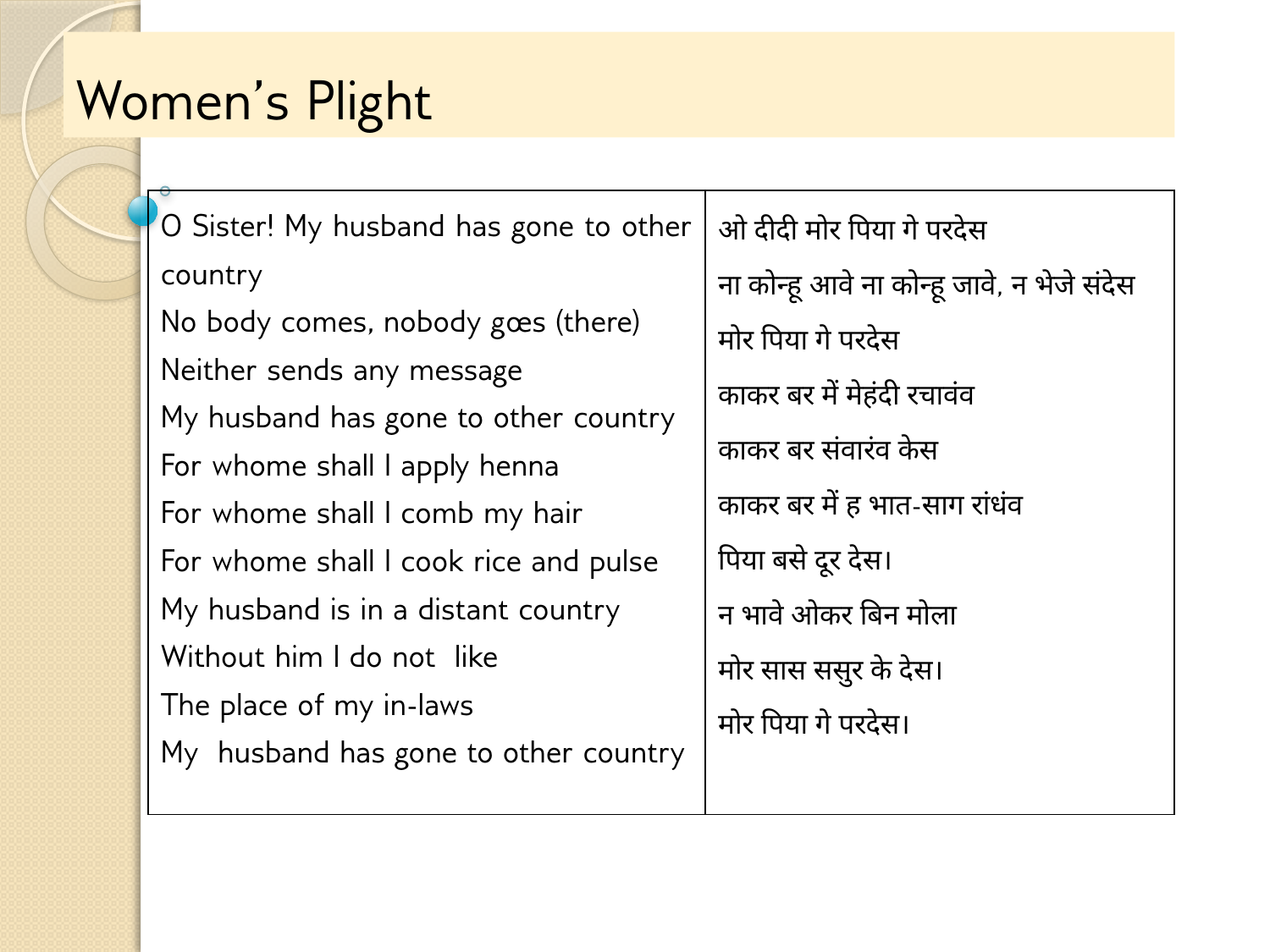

# Women’s Plight
| O Sister! My husband has gone to other country No body comes, nobody goes (there) Neither sends any message My husband has gone to other country For whome shall I apply henna For whome shall I comb my hair For whome shall I cook rice and pulse My husband is in a distant country Without him I do not like The place of my in-laws My husband has gone to other country | ओ दीदी मोर पिया गे परदेस ना कोन्हू आवे ना कोन्हू जावे, न भेजे संदेस मोर पिया गे परदेस काकर बर में मेहंदी रचावंव काकर बर संवारंव केस काकर बर में ह भात-साग रांधंव पिया बसे दूर देस। न भावे ओकर बिन मोला मोर सास ससुर के देस। मोर पिया गे परदेस। |
| --- | --- |